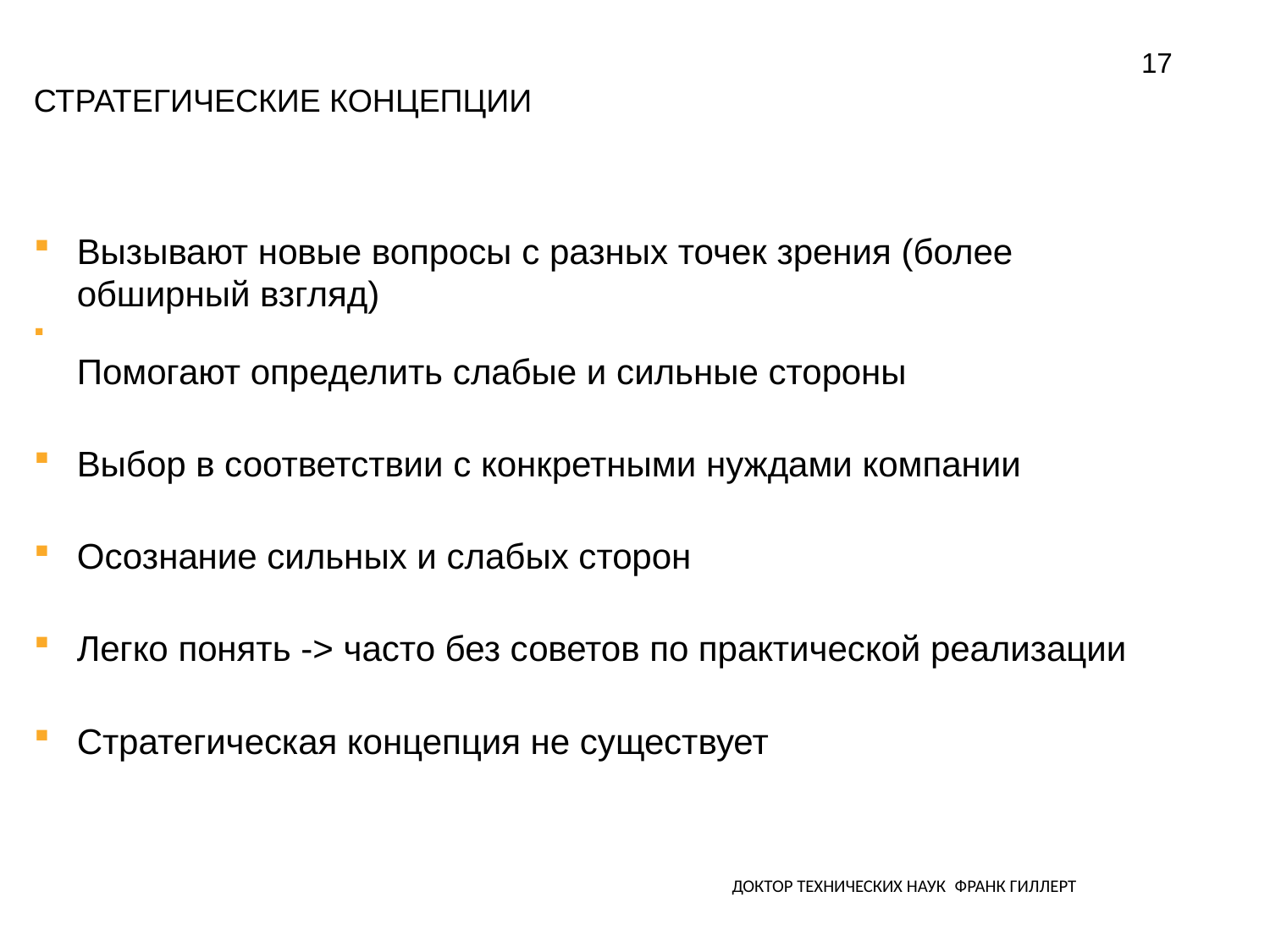

17
# Стратегические концепции
Вызывают новые вопросы с разных точек зрения (более обширный взгляд)
Помогают определить слабые и сильные стороны
Выбор в соответствии с конкретными нуждами компании
Осознание сильных и слабых сторон
Легко понять -> часто без советов по практической реализации
Стратегическая концепция не существует